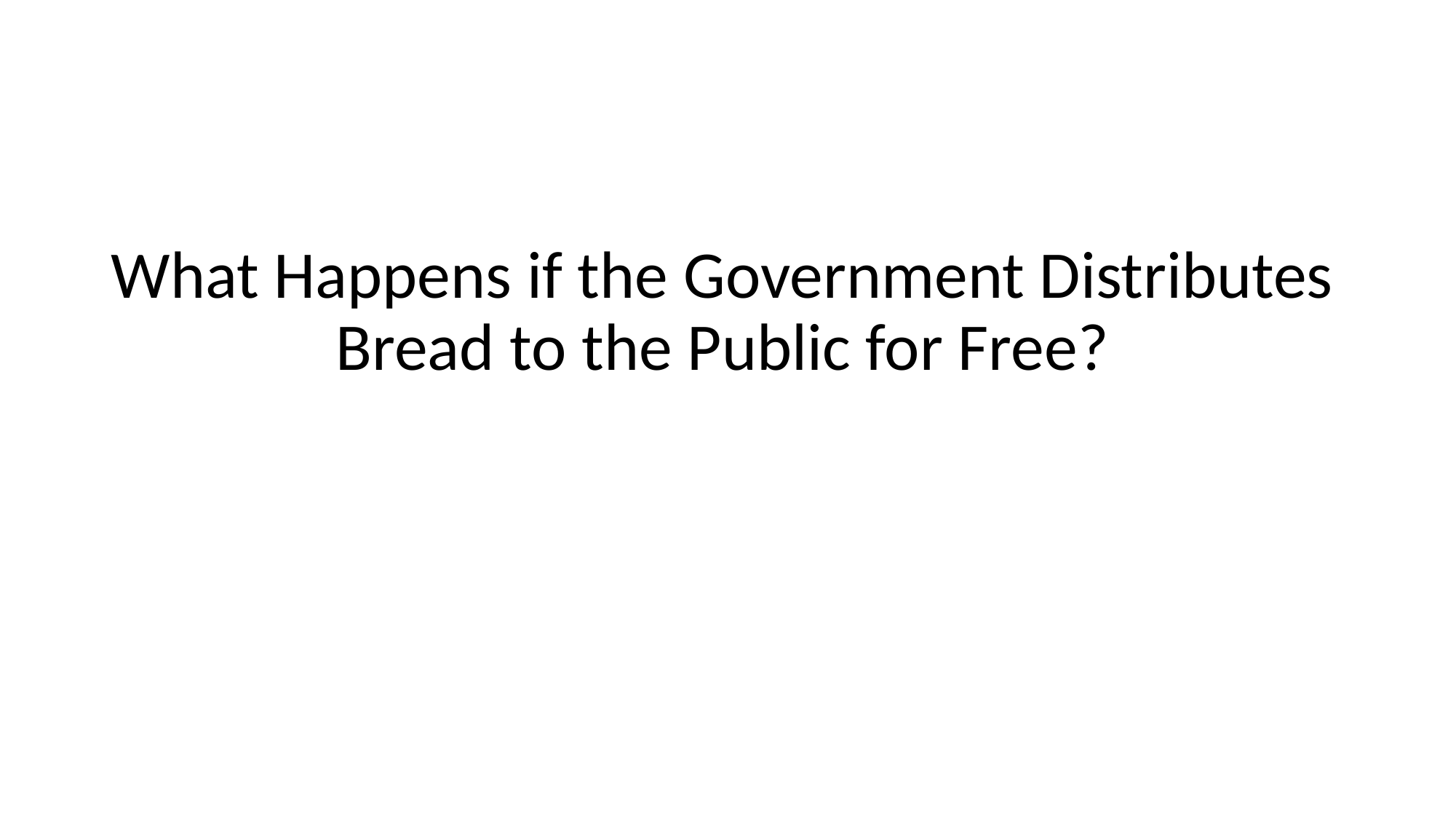

# What Happens if the Government Distributes Bread to the Public for Free?